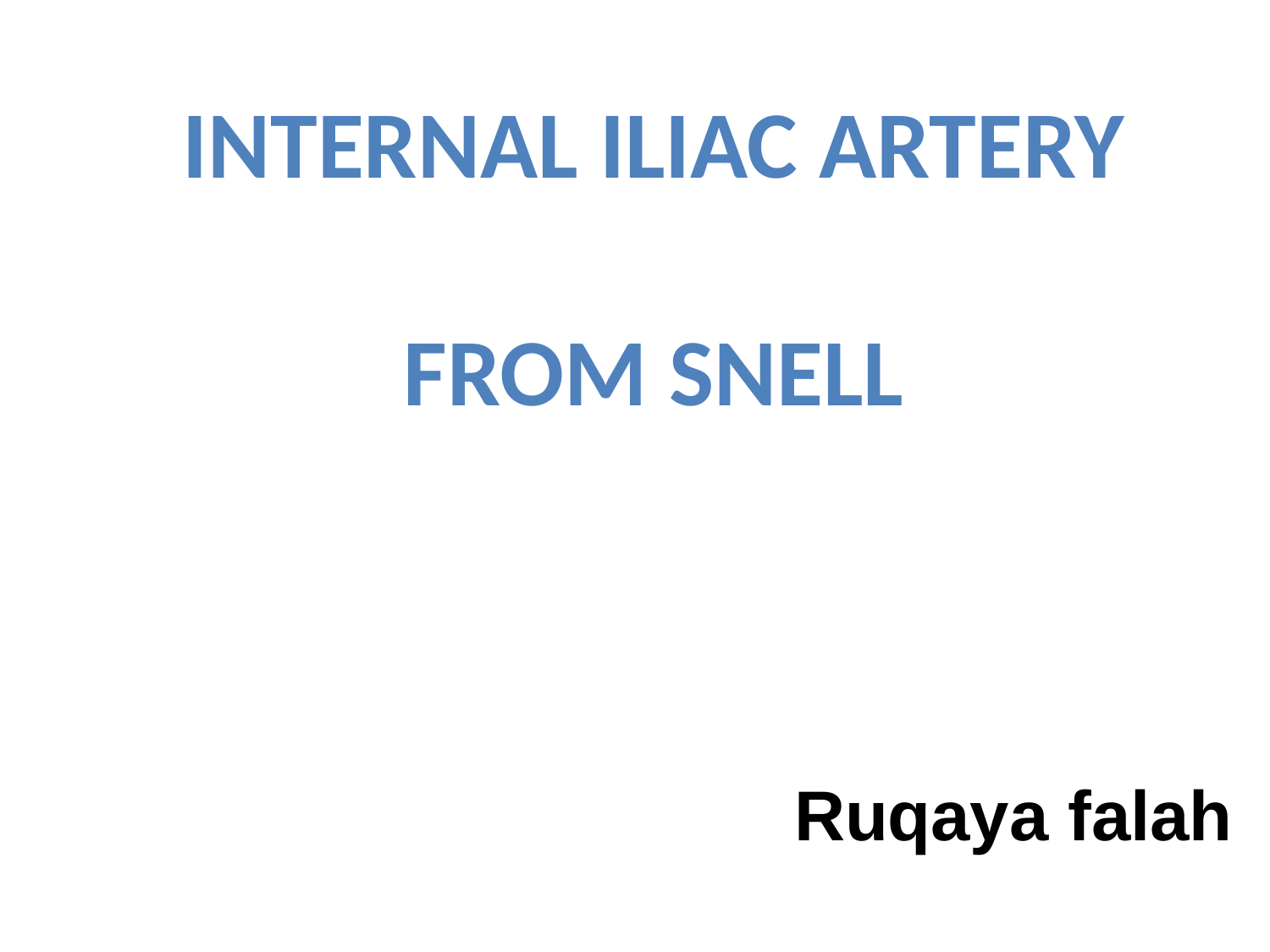

Internal iliac artery

From snell
Ruqaya falah